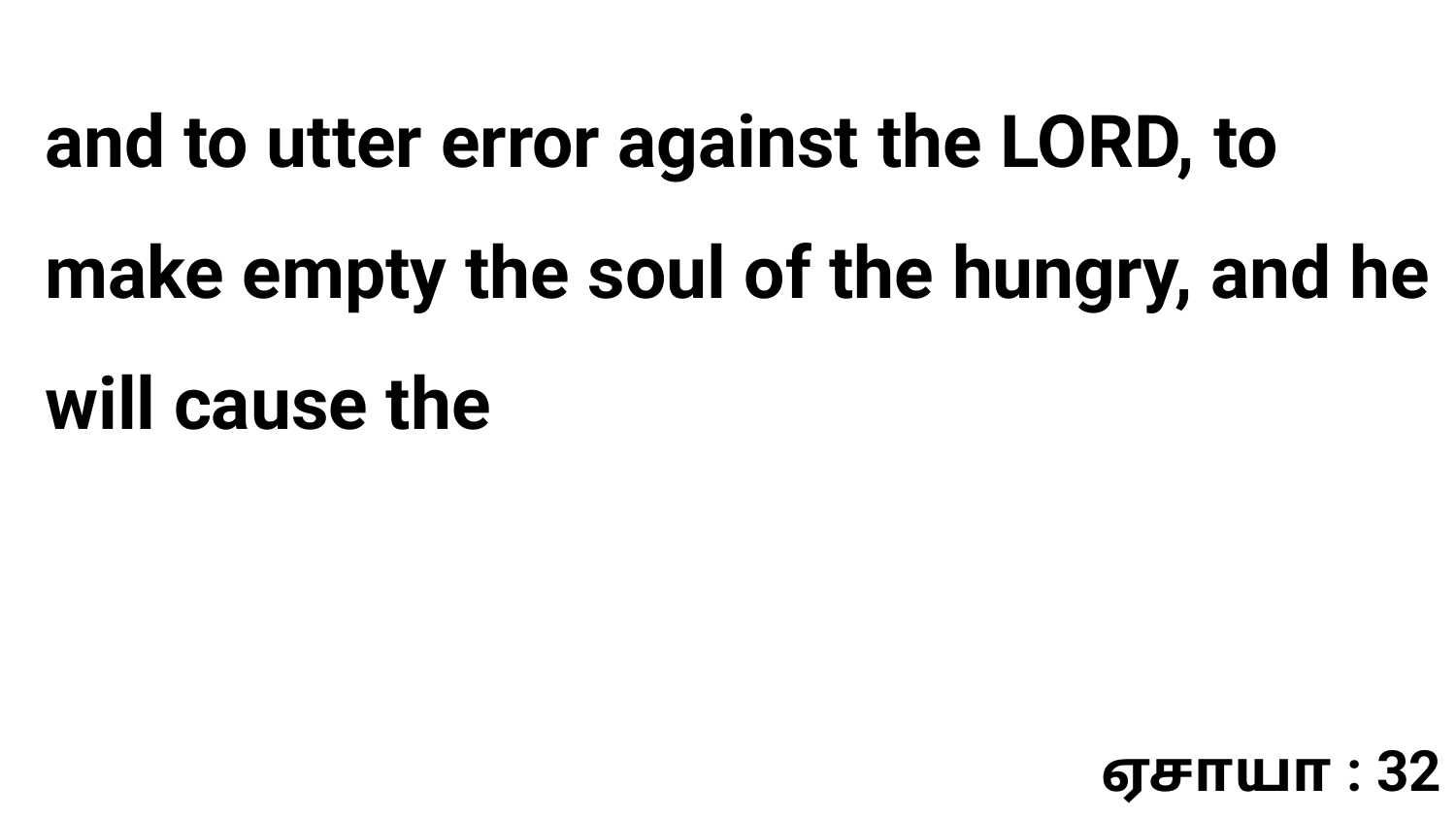

and to utter error against the LORD, to make empty the soul of the hungry, and he will cause the
ஏசாயா : 32